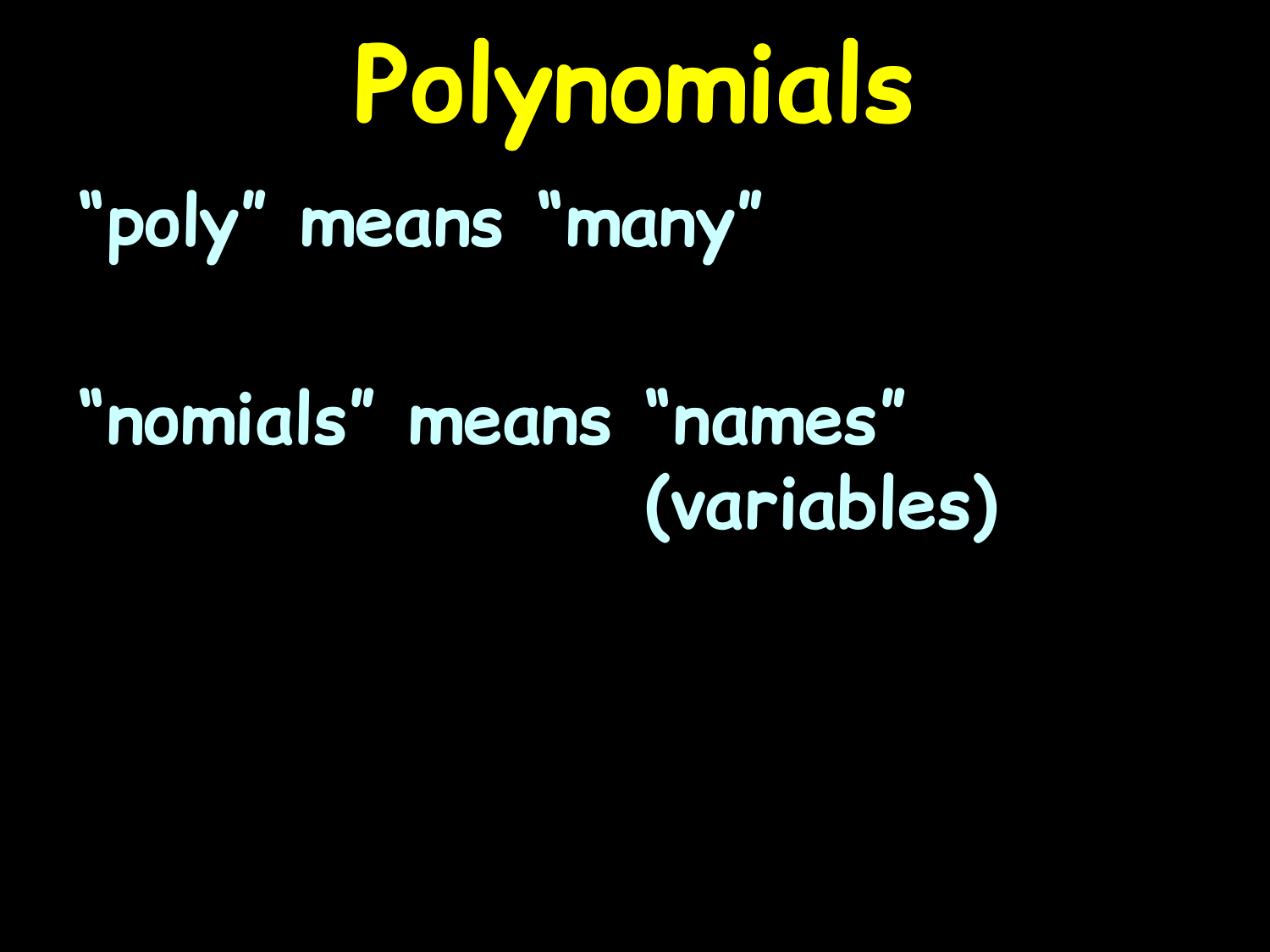

# Polynomials
“poly” means “many”

“nomials” means “names” 			 			  (variables)